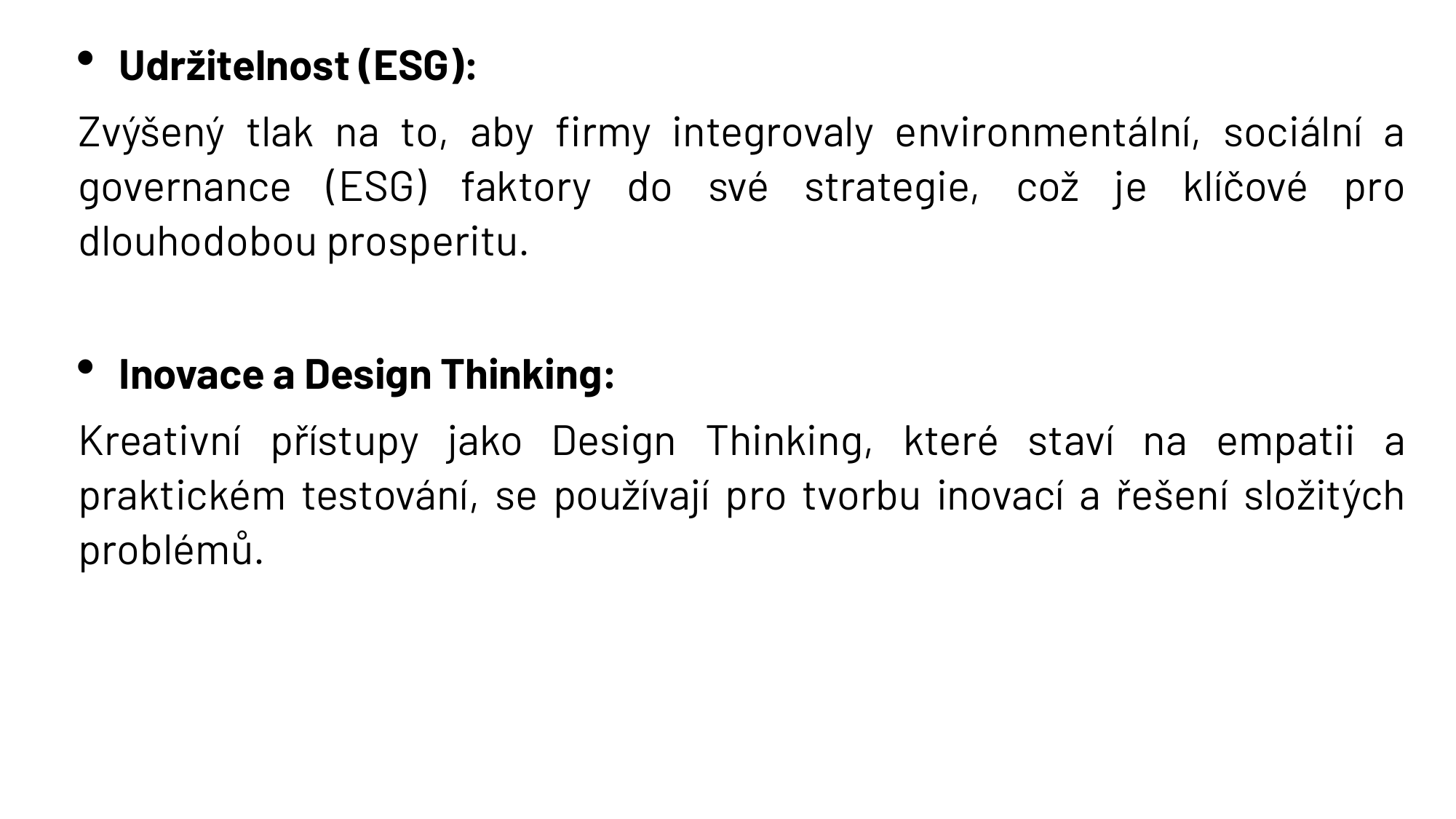

Udržitelnost (ESG):
Zvýšený tlak na to, aby firmy integrovaly environmentální, sociální a governance (ESG) faktory do své strategie, což je klíčové pro dlouhodobou prosperitu.

Inovace a Design Thinking:
Kreativní přístupy jako Design Thinking, které staví na empatii a praktickém testování, se používají pro tvorbu inovací a řešení složitých problémů.